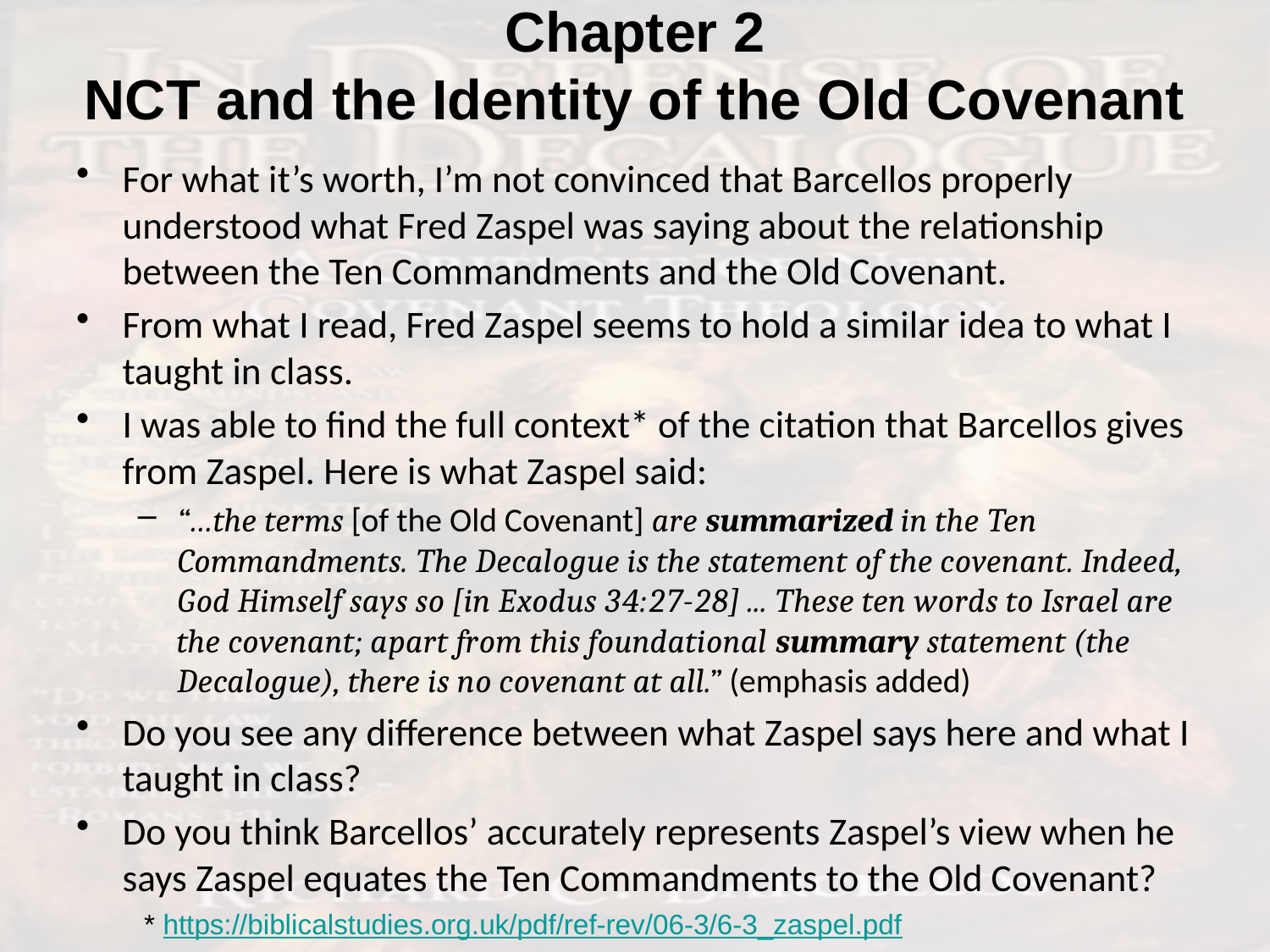

# Chapter 2 NCT and the Identity of the Old Covenant
For what it’s worth, I’m not convinced that Barcellos properly understood what Fred Zaspel was saying about the relationship between the Ten Commandments and the Old Covenant.
From what I read, Fred Zaspel seems to hold a similar idea to what I taught in class.
I was able to find the full context* of the citation that Barcellos gives from Zaspel. Here is what Zaspel said:
“…the terms [of the Old Covenant] are summarized in the Ten Commandments. The Decalogue is the statement of the covenant. Indeed, God Himself says so [in Exodus 34:27-28] ... These ten words to Israel are the covenant; apart from this foundational summary statement (the Decalogue), there is no covenant at all.” (emphasis added)
Do you see any difference between what Zaspel says here and what I taught in class?
Do you think Barcellos’ accurately represents Zaspel’s view when he says Zaspel equates the Ten Commandments to the Old Covenant?

* https://biblicalstudies.org.uk/pdf/ref-rev/06-3/6-3_zaspel.pdf